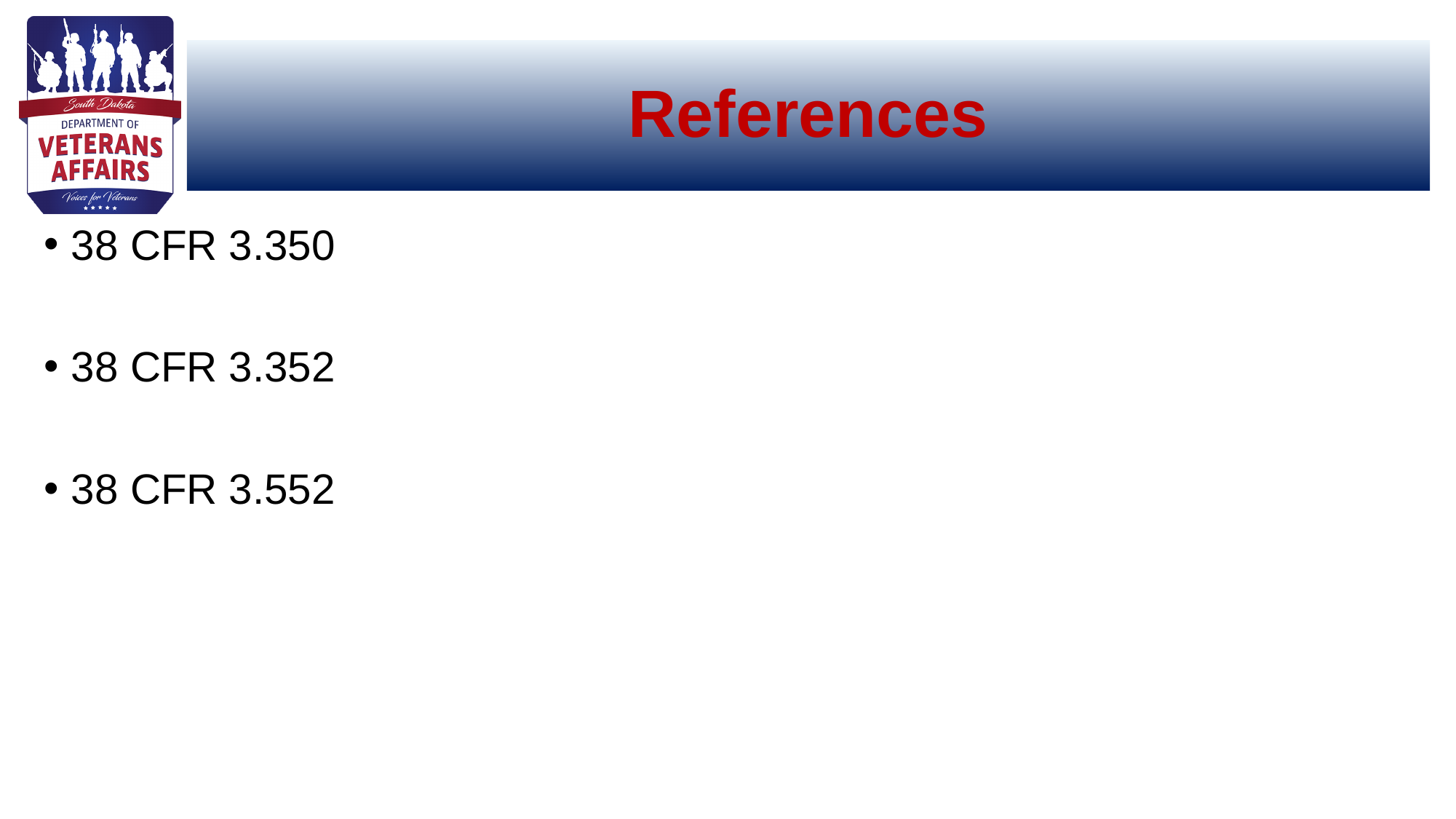

# References
38 CFR 3.350

38 CFR 3.352

38 CFR 3.552